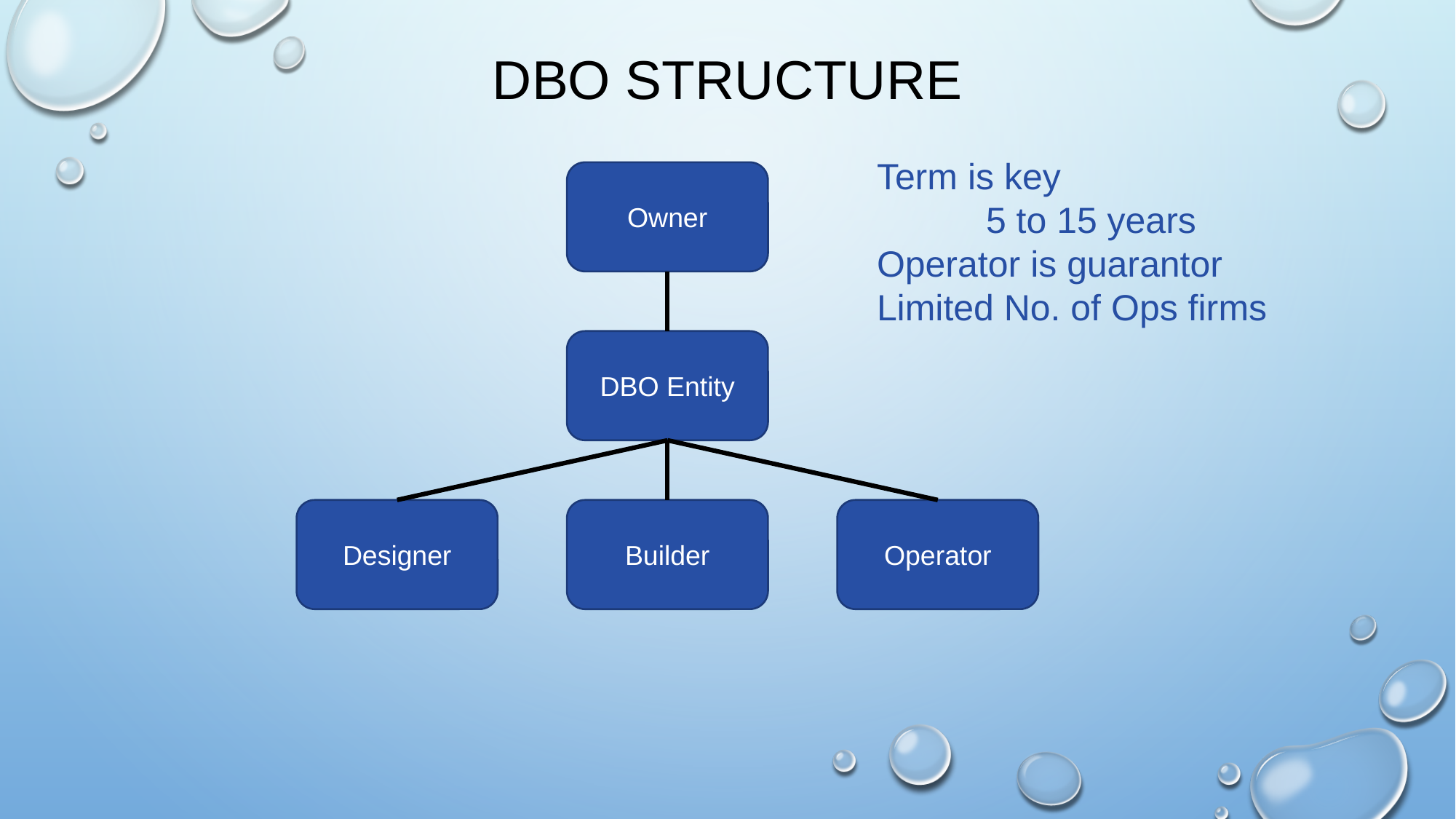

# DBO Structure
Term is key
	5 to 15 years
Operator is guarantor
Limited No. of Ops firms
Owner
DBO Entity
Designer
Builder
Operator